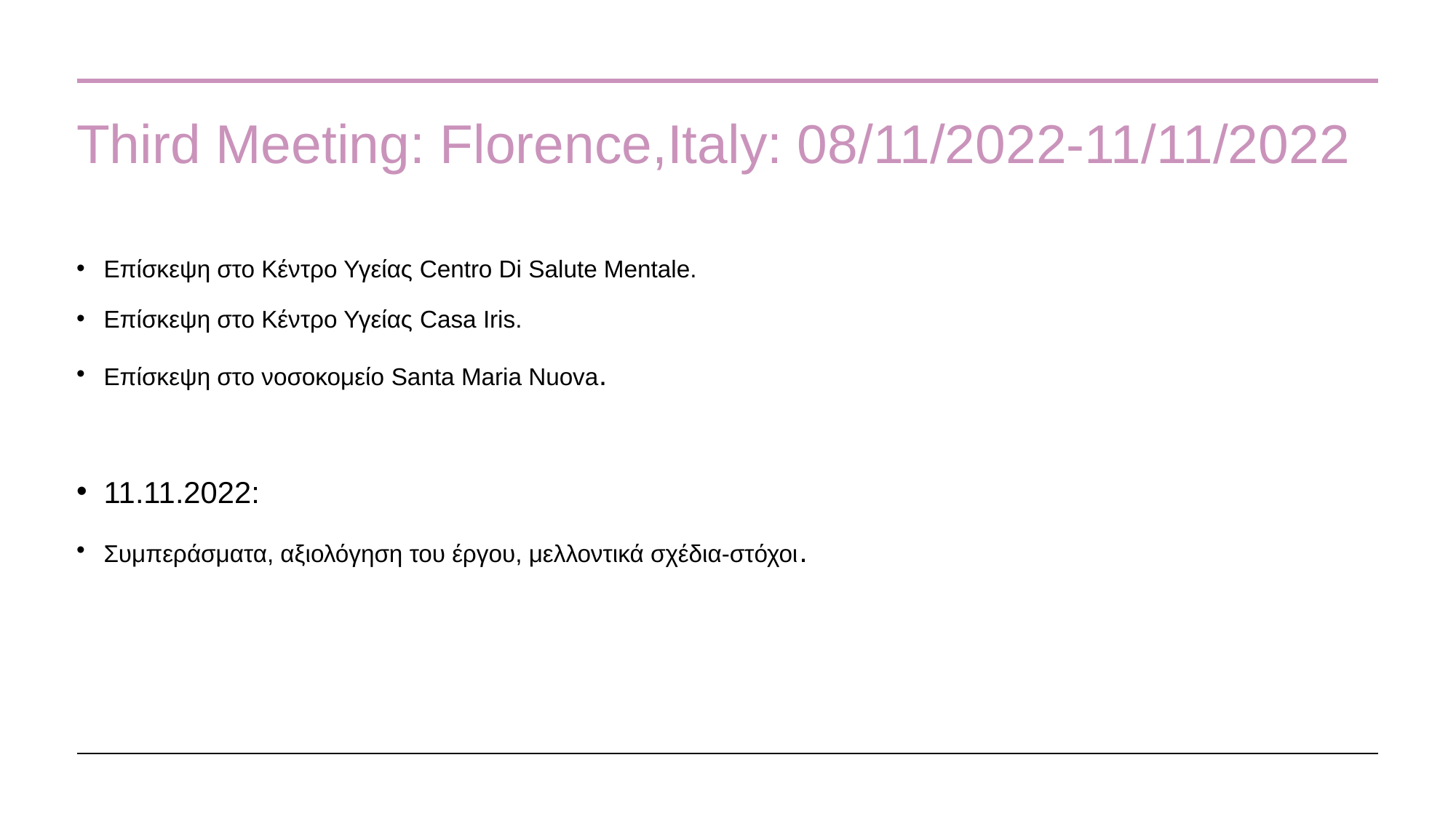

# Third Meeting: Florence,Italy: 08/11/2022-11/11/2022
Επίσκεψη στο Κέντρο Υγείας Centro Di Salute Mentale.
Επίσκεψη στο Κέντρο Υγείας Casa Iris.
Επίσκεψη στο νοσοκομείο Santa Maria Nuova.

11.11.2022:
Συμπεράσματα, αξιολόγηση του έργου, μελλοντικά σχέδια-στόχοι.